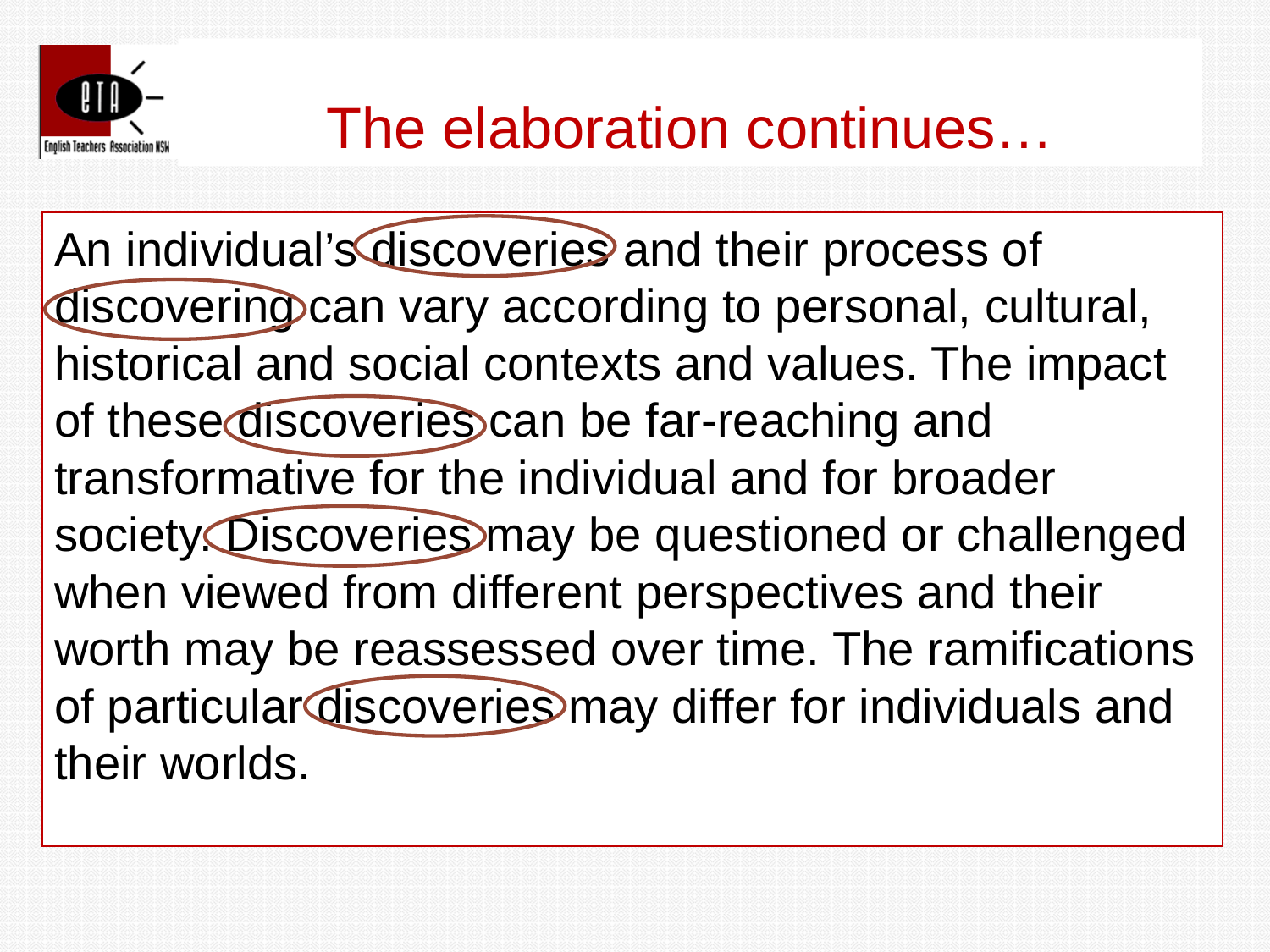

# The elaboration continues…
An individual’s discoveries and their process of discovering can vary according to personal, cultural, historical and social contexts and values. The impact of these discoveries can be far-reaching and transformative for the individual and for broader society. Discoveries may be questioned or challenged when viewed from different perspectives and their worth may be reassessed over time. The ramifications of particular discoveries may differ for individuals and their worlds.